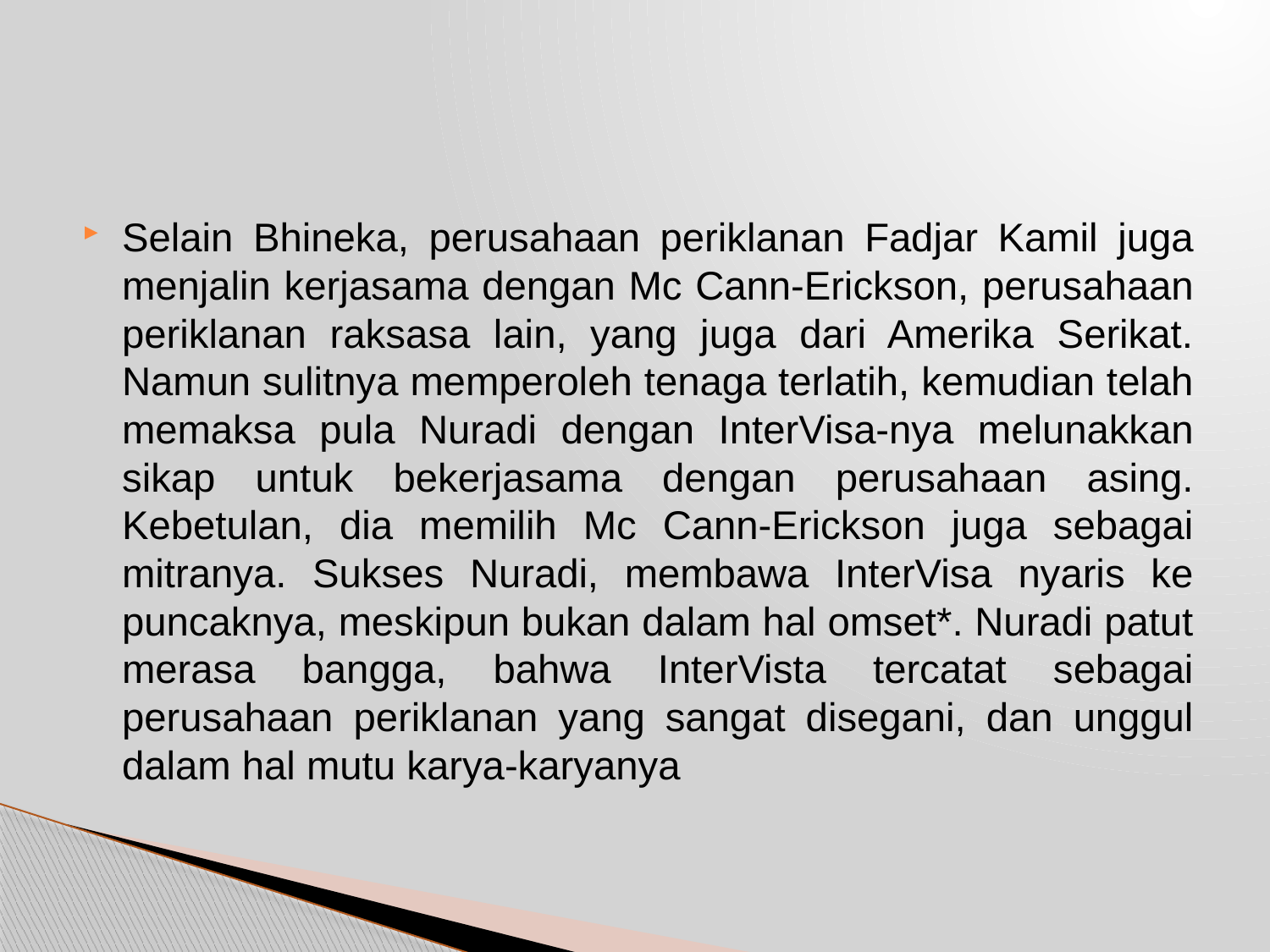

Selain Bhineka, perusahaan periklanan Fadjar Kamil juga menjalin kerjasama dengan Mc Cann-Erickson, perusahaan periklanan raksasa lain, yang juga dari Amerika Serikat. Namun sulitnya memperoleh tenaga terlatih, kemudian telah memaksa pula Nuradi dengan InterVisa-nya melunakkan sikap untuk bekerjasama dengan perusahaan asing. Kebetulan, dia memilih Mc Cann-Erickson juga sebagai mitranya. Sukses Nuradi, membawa InterVisa nyaris ke puncaknya, meskipun bukan dalam hal omset*. Nuradi patut merasa bangga, bahwa InterVista tercatat sebagai perusahaan periklanan yang sangat disegani, dan unggul dalam hal mutu karya-karyanya